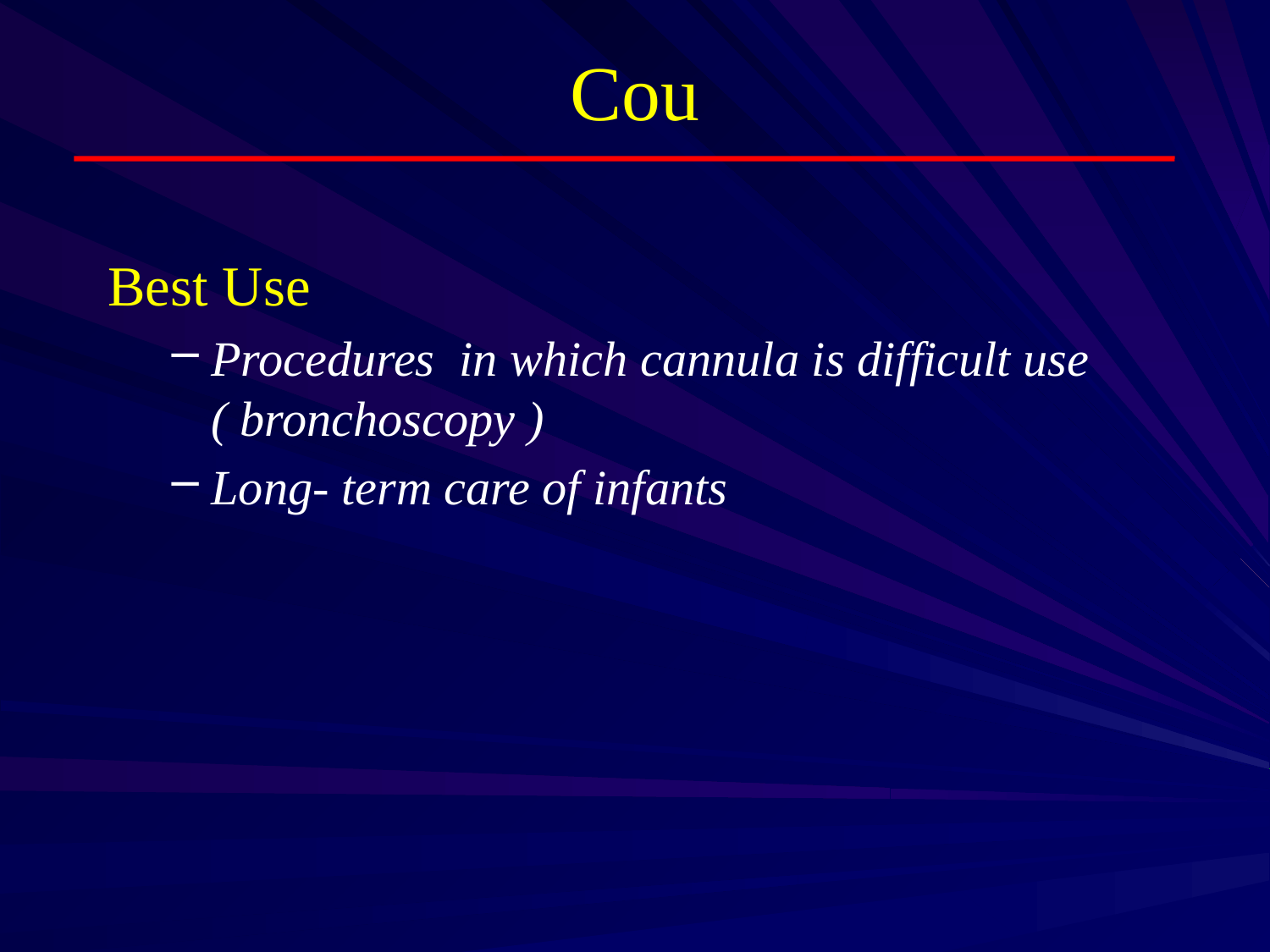

# Cou

Best Use
Procedures  in which cannula is difficult use ( bronchoscopy )
Long- term care of infants